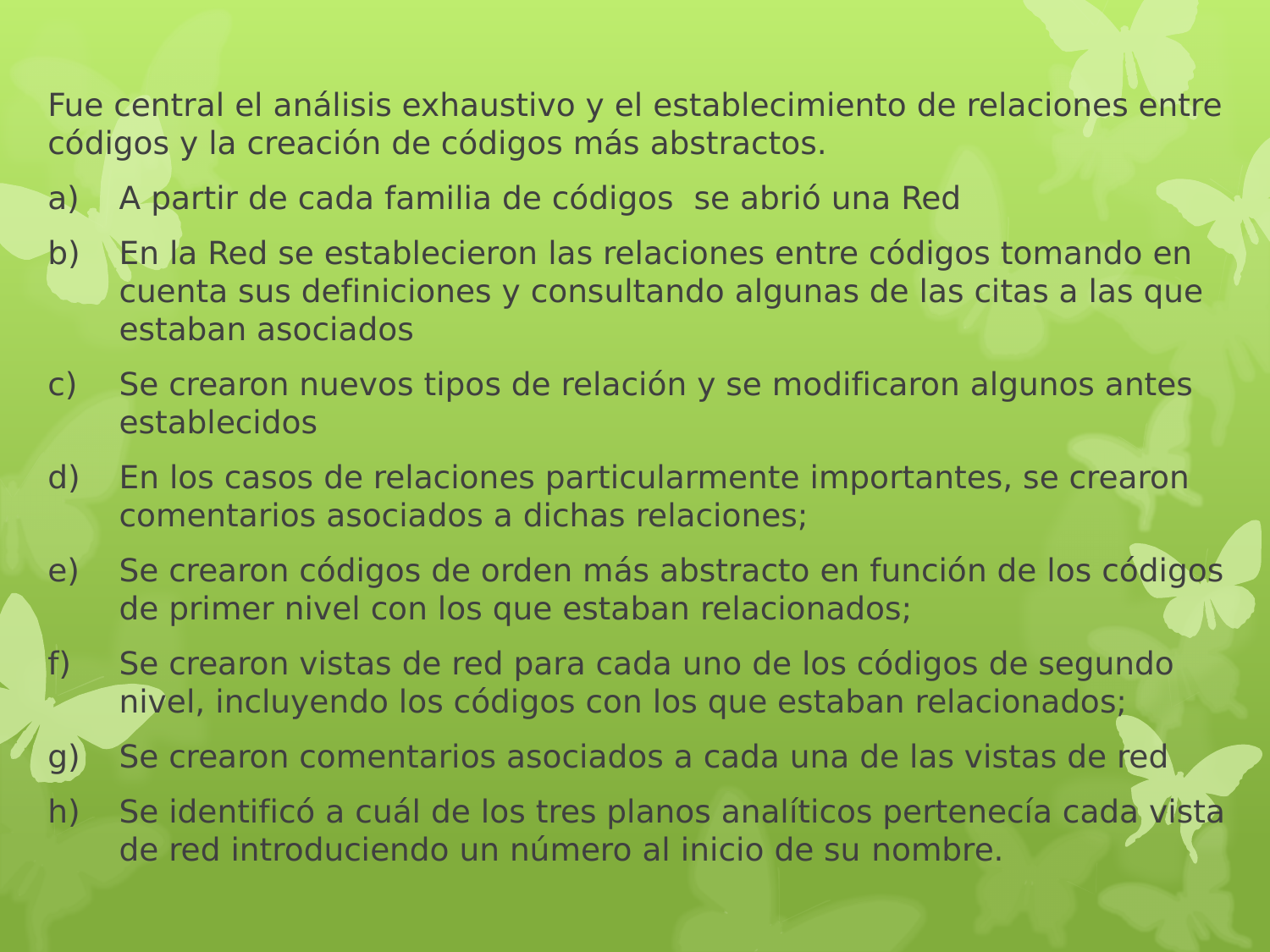

Fue central el análisis exhaustivo y el establecimiento de relaciones entre códigos y la creación de códigos más abstractos.
A partir de cada familia de códigos  se abrió una Red
En la Red se establecieron las relaciones entre códigos tomando en cuenta sus definiciones y consultando algunas de las citas a las que estaban asociados
Se crearon nuevos tipos de relación y se modificaron algunos antes establecidos
En los casos de relaciones particularmente importantes, se crearon comentarios asociados a dichas relaciones;
Se crearon códigos de orden más abstracto en función de los códigos de primer nivel con los que estaban relacionados;
Se crearon vistas de red para cada uno de los códigos de segundo nivel, incluyendo los códigos con los que estaban relacionados;
Se crearon comentarios asociados a cada una de las vistas de red
Se identificó a cuál de los tres planos analíticos pertenecía cada vista de red introduciendo un número al inicio de su nombre.